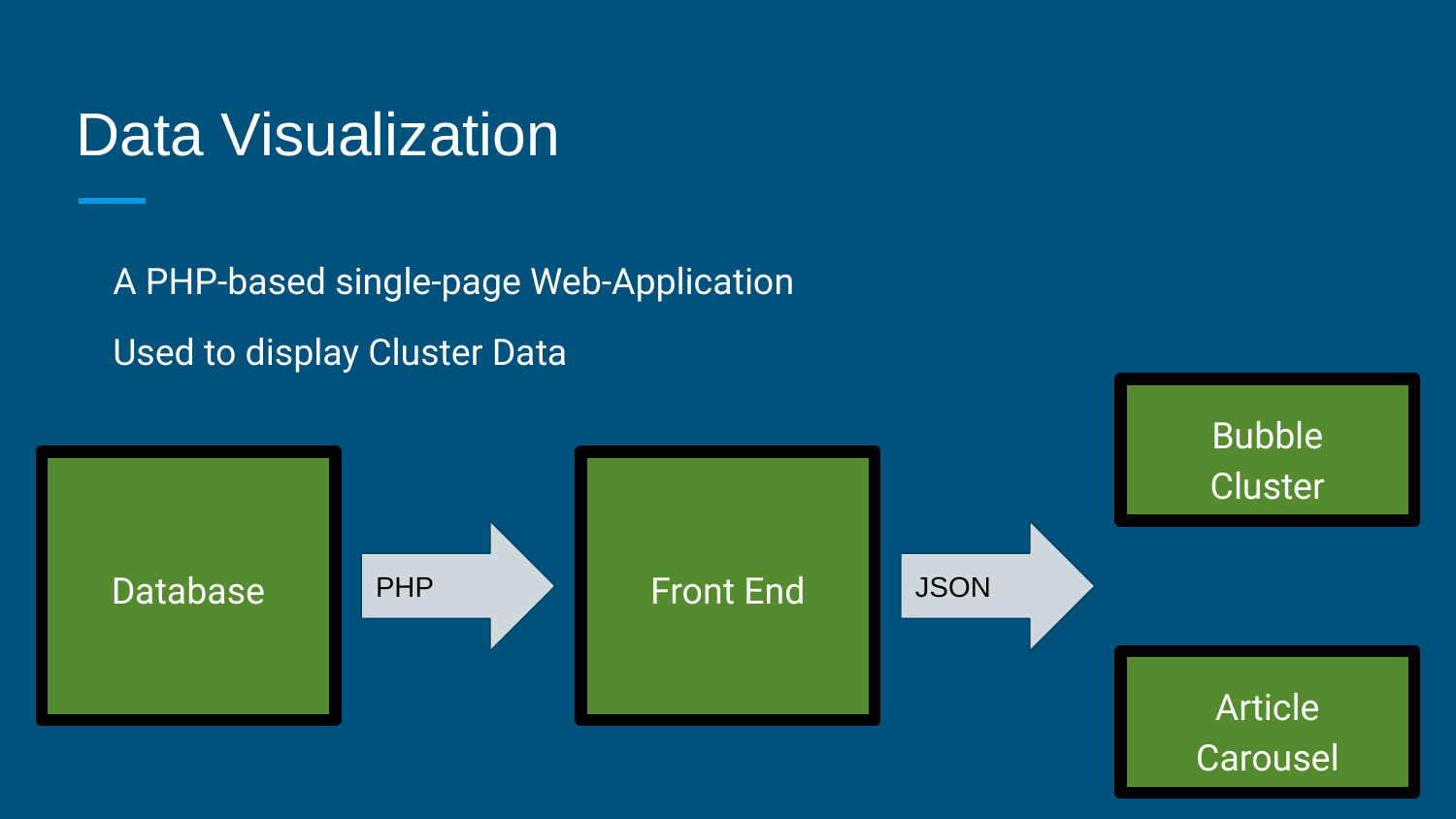

# Data Visualization
A PHP-based single-page Web-Application
Used to display Cluster Data
Bubble
Cluster
Database
Front End
PHP
JSON
Article
Carousel